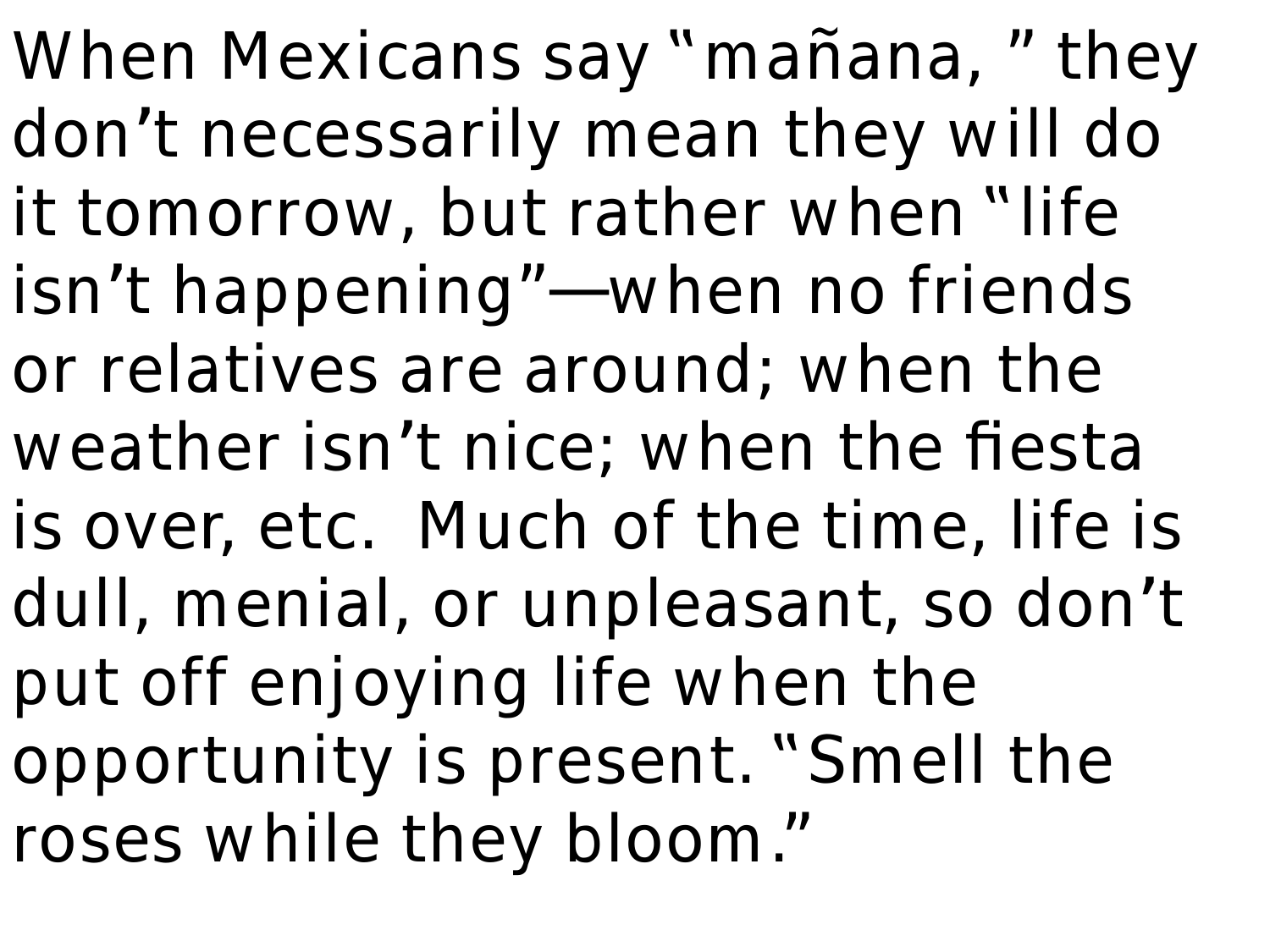

# When Mexicans say “mañana, ” they don’t necessarily mean they will do it tomorrow, but rather when “life isn’t happening”—when no friends or relatives are around; when the weather isn’t nice; when the fiesta is over, etc.  Much of the time, life is dull, menial, or unpleasant, so don’t put off enjoying life when the opportunity is present. “Smell the roses while they bloom.”